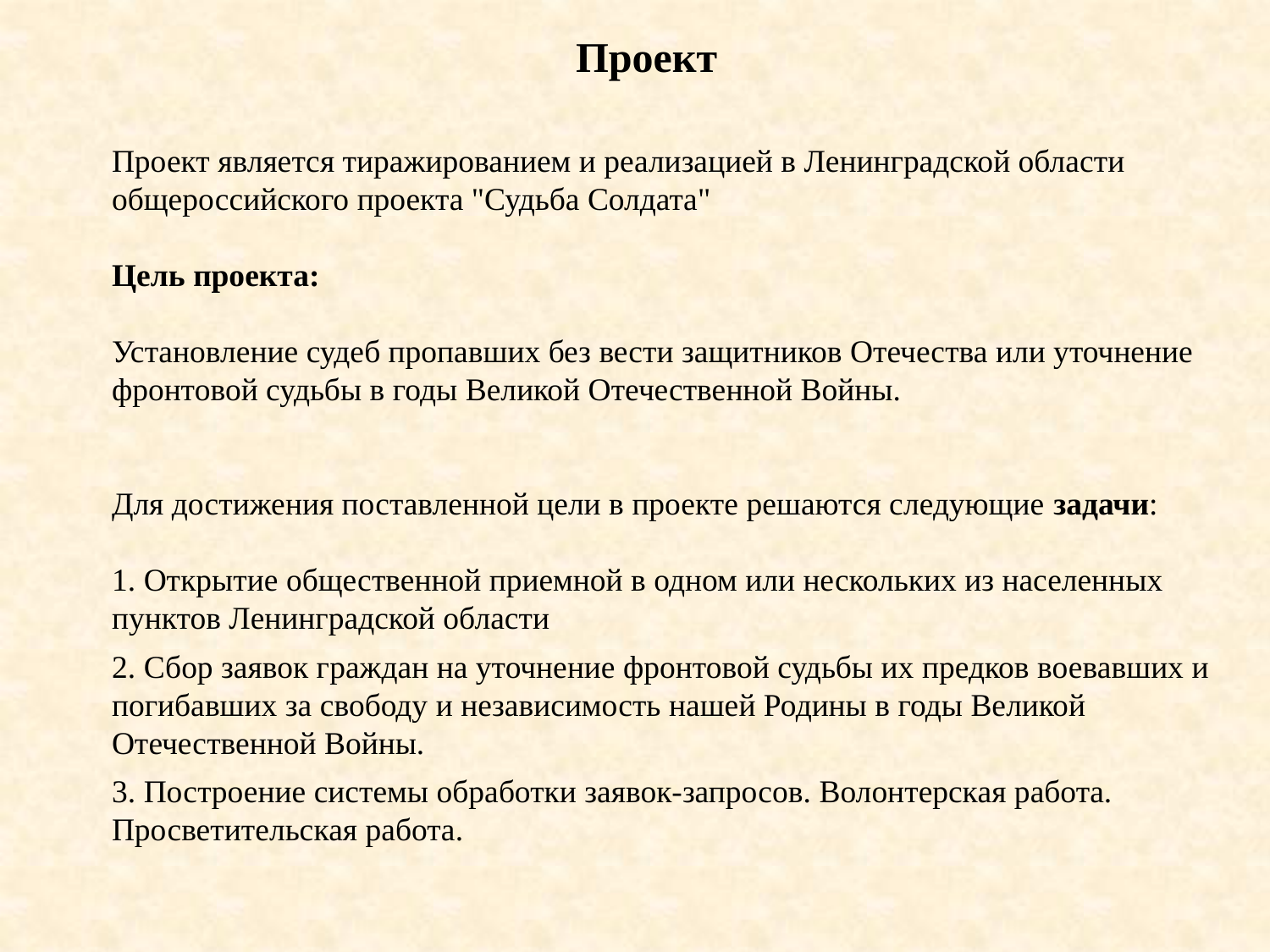

# Проект

Проект является тиражированием и реализацией в Ленинградской области общероссийского проекта "Судьба Солдата"

Цель проекта:

Установление судеб пропавших без вести защитников Отечества или уточнение фронтовой судьбы в годы Великой Отечественной Войны.

Для достижения поставленной цели в проекте решаются следующие задачи:

1. Открытие общественной приемной в одном или нескольких из населенных пунктов Ленинградской области
2. Сбор заявок граждан на уточнение фронтовой судьбы их предков воевавших и погибавших за свободу и независимость нашей Родины в годы Великой Отечественной Войны.
3. Построение системы обработки заявок-запросов. Волонтерская работа. Просветительская работа.